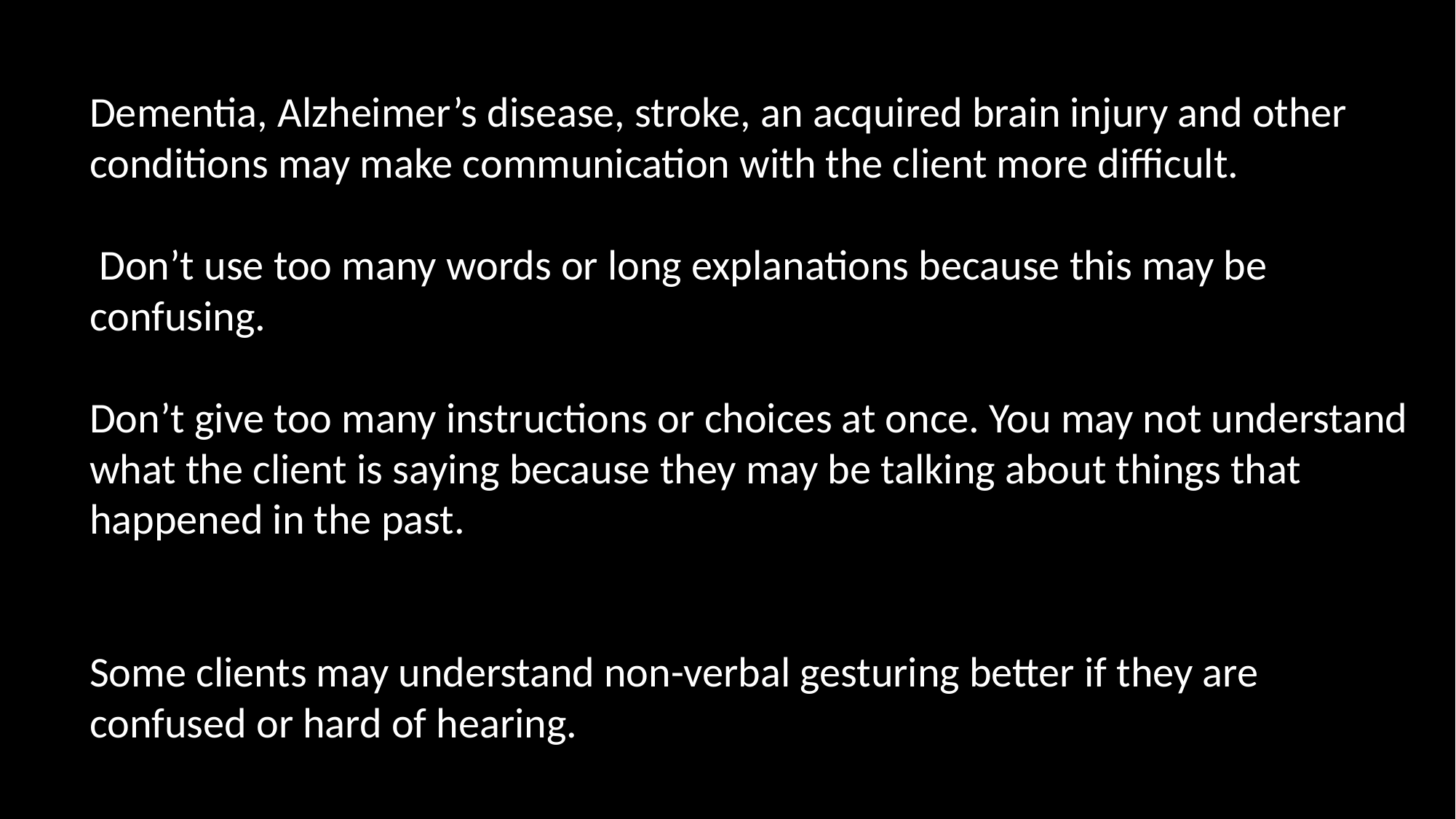

Dementia, Alzheimer’s disease, stroke, an acquired brain injury and other conditions may make communication with the client more difficult.

 Don’t use too many words or long explanations because this may be confusing.

Don’t give too many instructions or choices at once. You may not understand what the client is saying because they may be talking about things that happened in the past.

Some clients may understand non-verbal gesturing better if they are confused or hard of hearing.